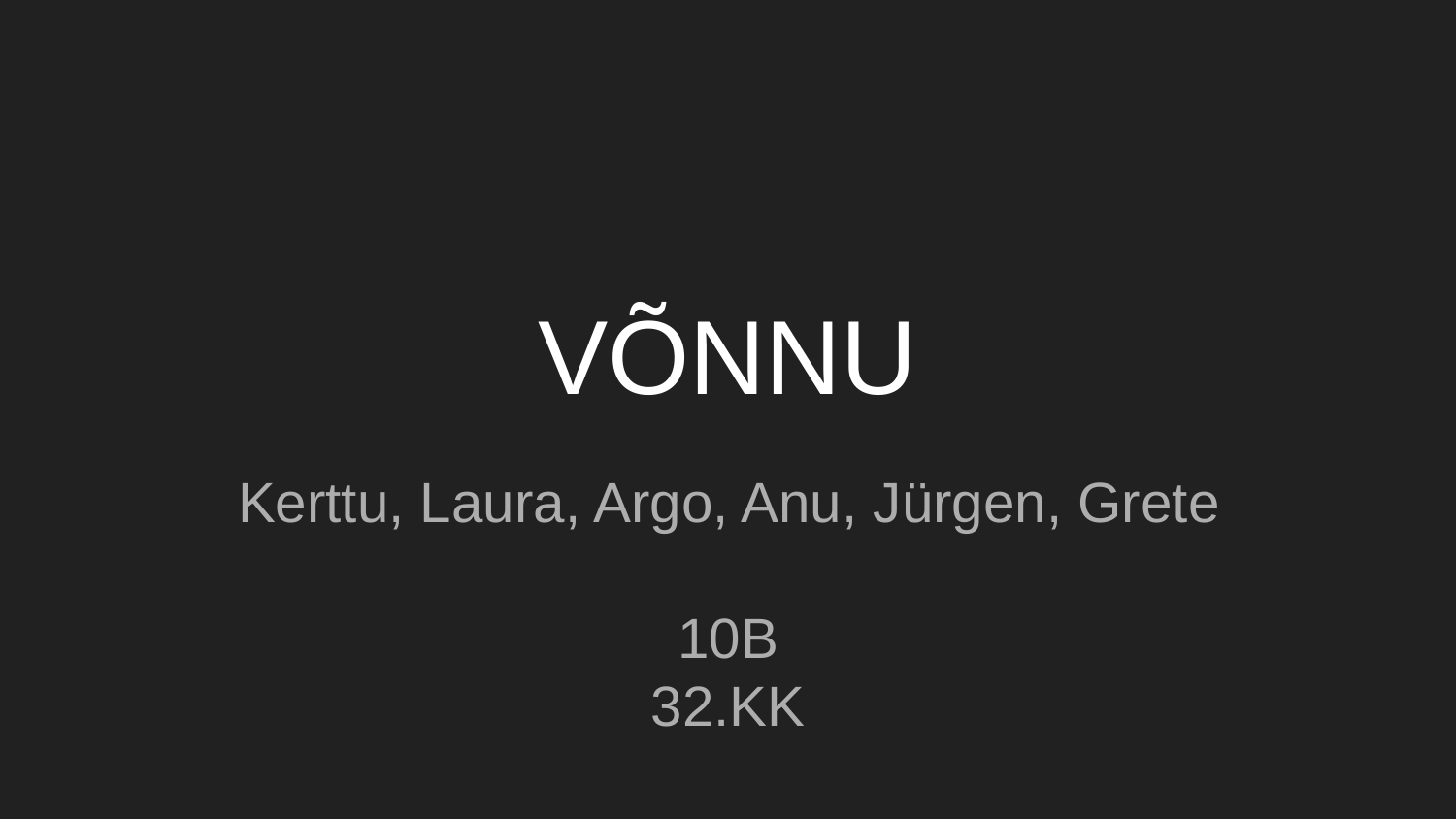

# VÕNNU
           Kerttu, Laura, Argo, Anu, Jürgen, Grete
10B
32.KK